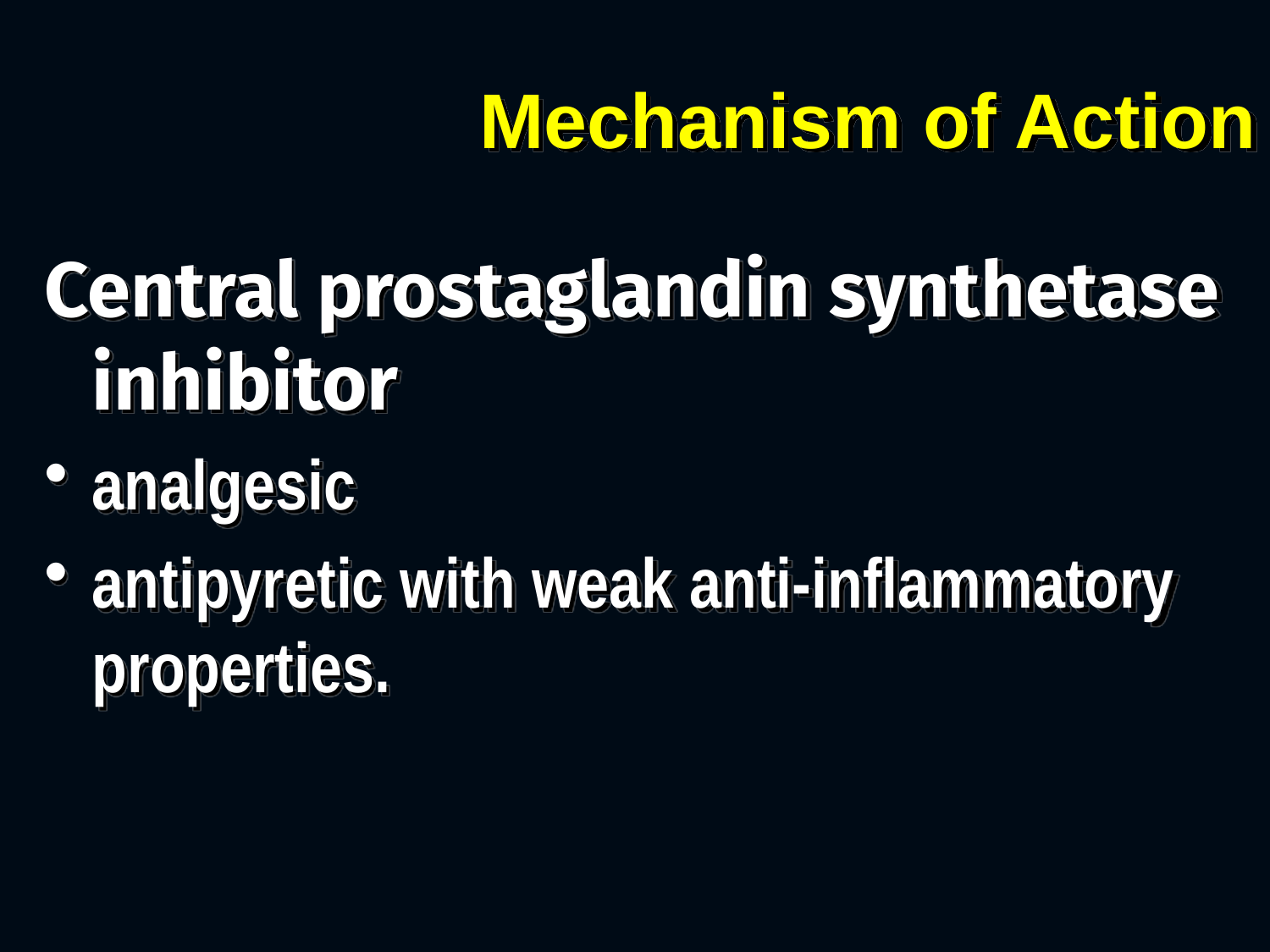

# Mechanism of Action
Central prostaglandin synthetase inhibitor
analgesic
antipyretic with weak anti-inflammatory properties.